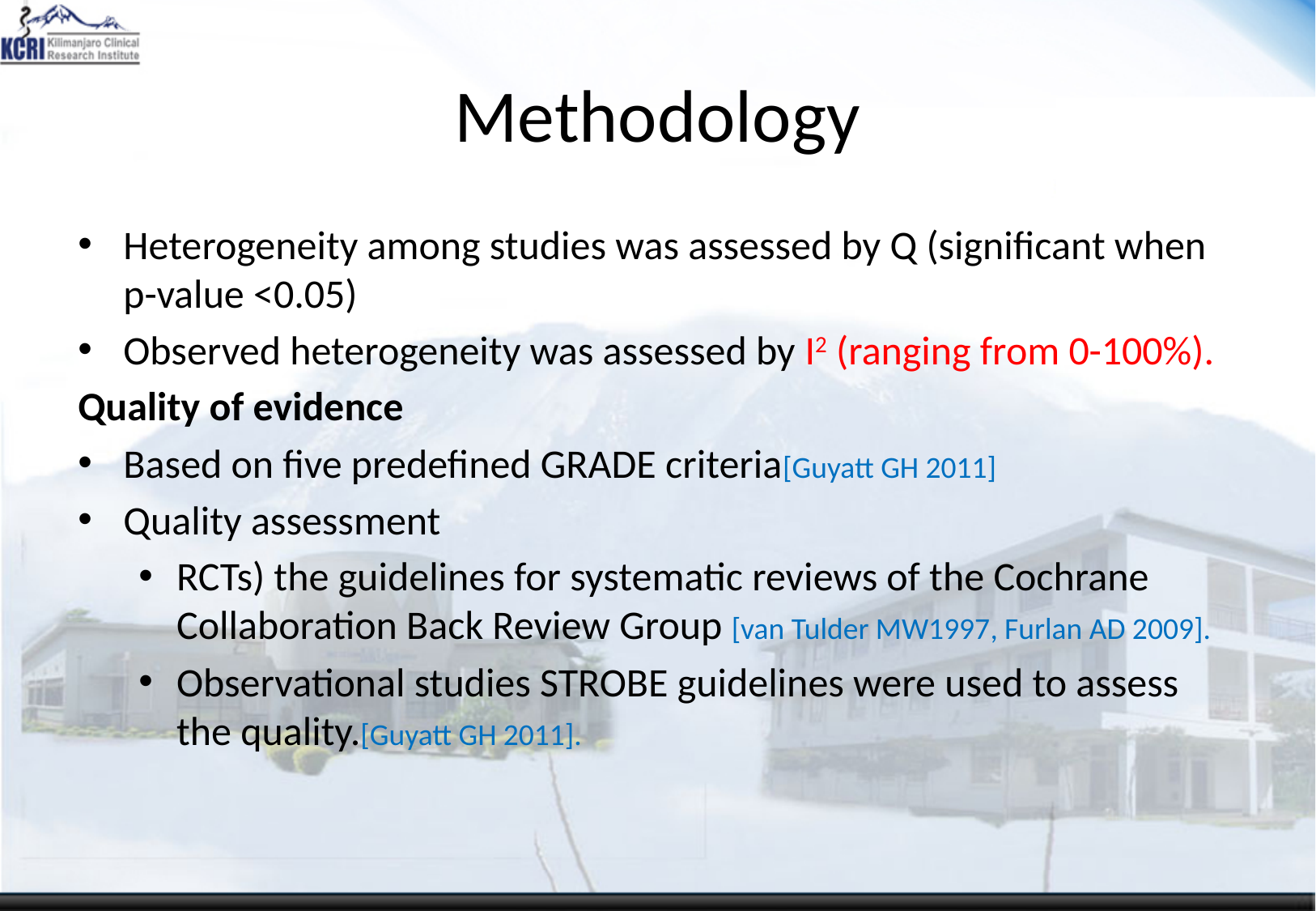

# Methodology
Heterogeneity among studies was assessed by Q (significant when p-value <0.05)
Observed heterogeneity was assessed by I2 (ranging from 0-100%).
Quality of evidence
Based on five predefined GRADE criteria[Guyatt GH 2011]
Quality assessment
RCTs) the guidelines for systematic reviews of the Cochrane Collaboration Back Review Group [van Tulder MW1997, Furlan AD 2009].
Observational studies STROBE guidelines were used to assess the quality.[Guyatt GH 2011].